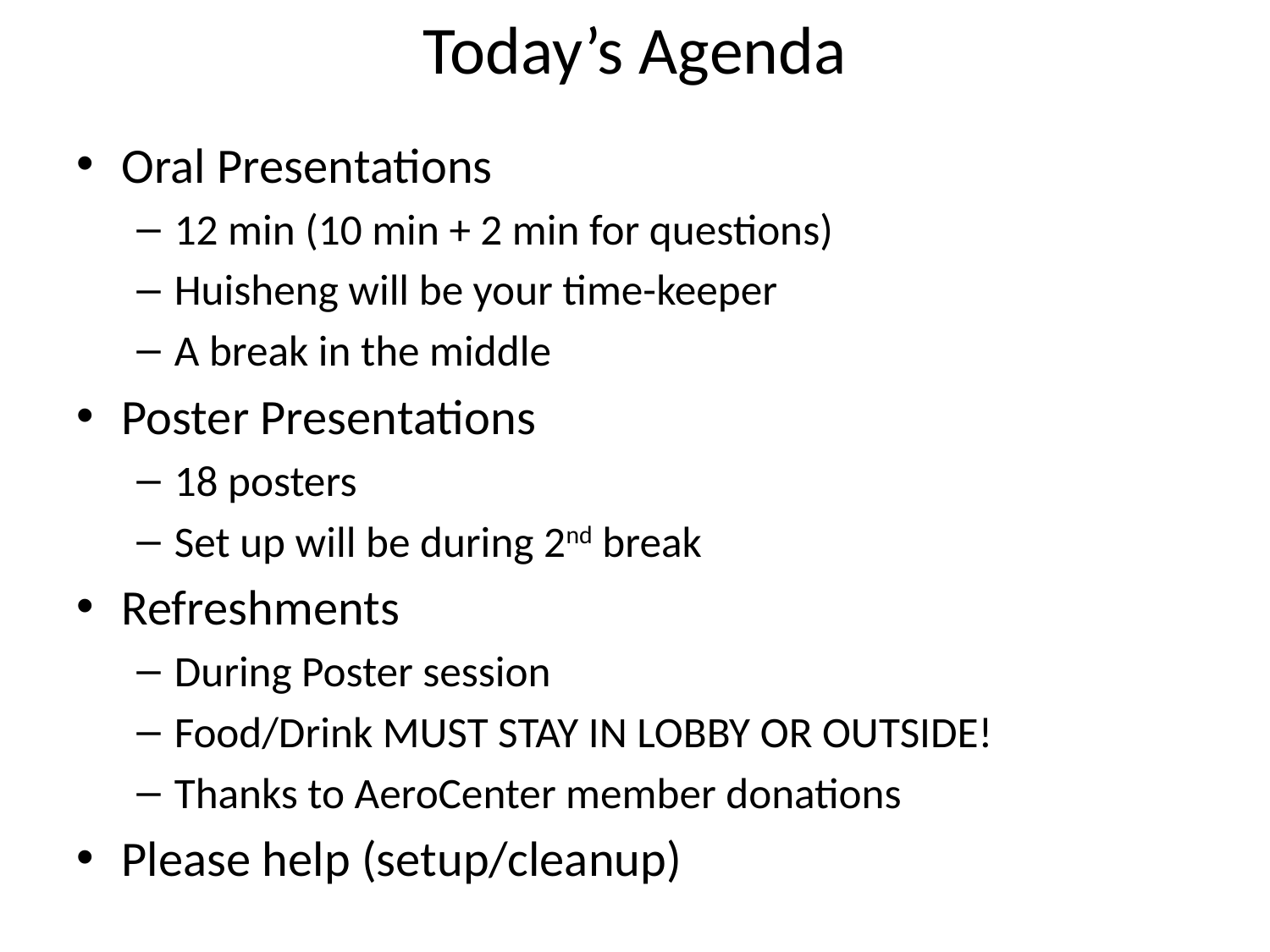

# Today’s Agenda
Oral Presentations
12 min (10 min + 2 min for questions)
Huisheng will be your time-keeper
A break in the middle
Poster Presentations
18 posters
Set up will be during 2nd break
Refreshments
During Poster session
Food/Drink MUST STAY IN LOBBY OR OUTSIDE!
Thanks to AeroCenter member donations
Please help (setup/cleanup)